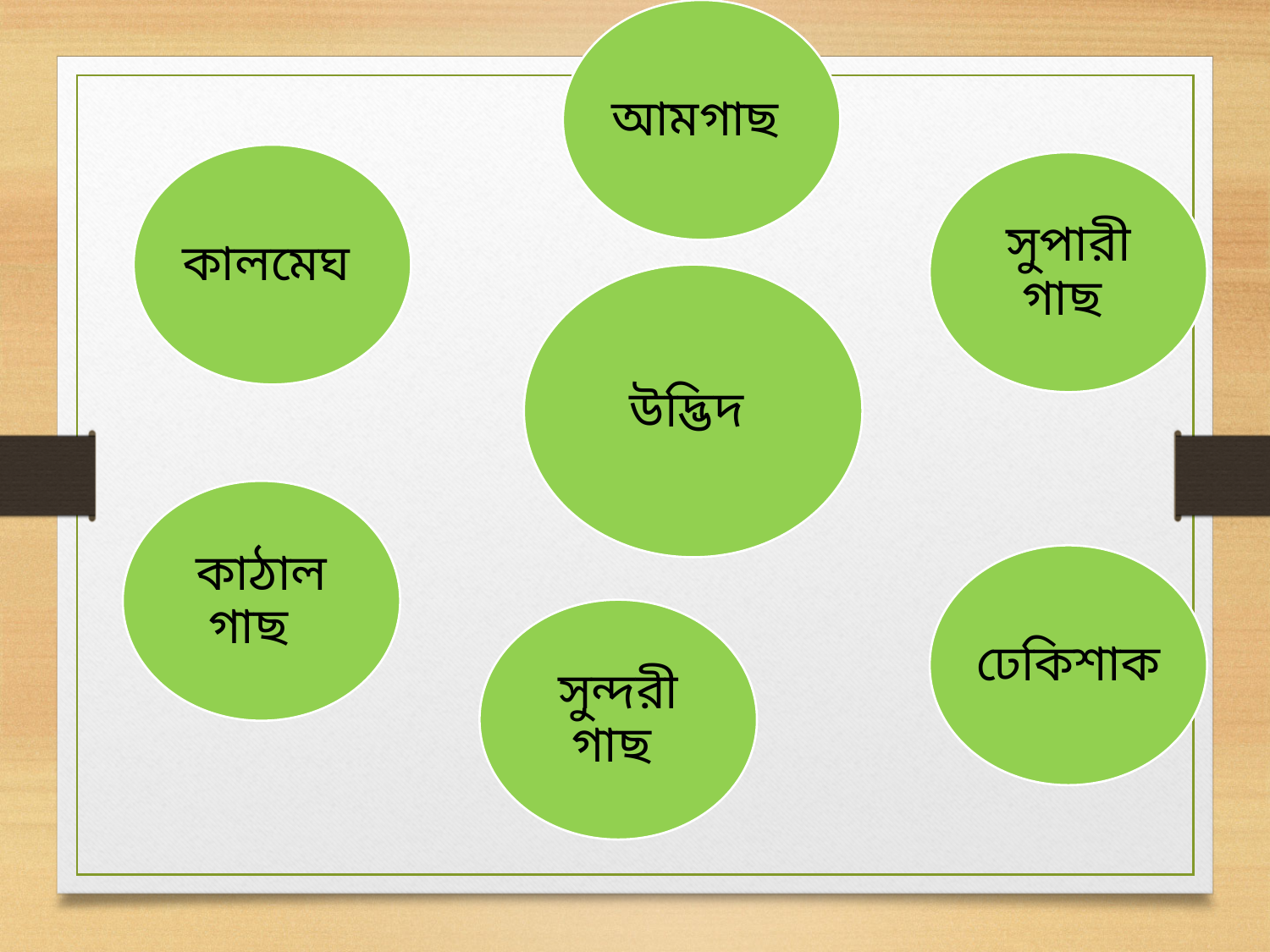

আমগাছ
কালমেঘ
সুপারী গাছ
উদ্ভিদ
কাঠাল গাছ
ঢেকিশাক
সুন্দরী গাছ